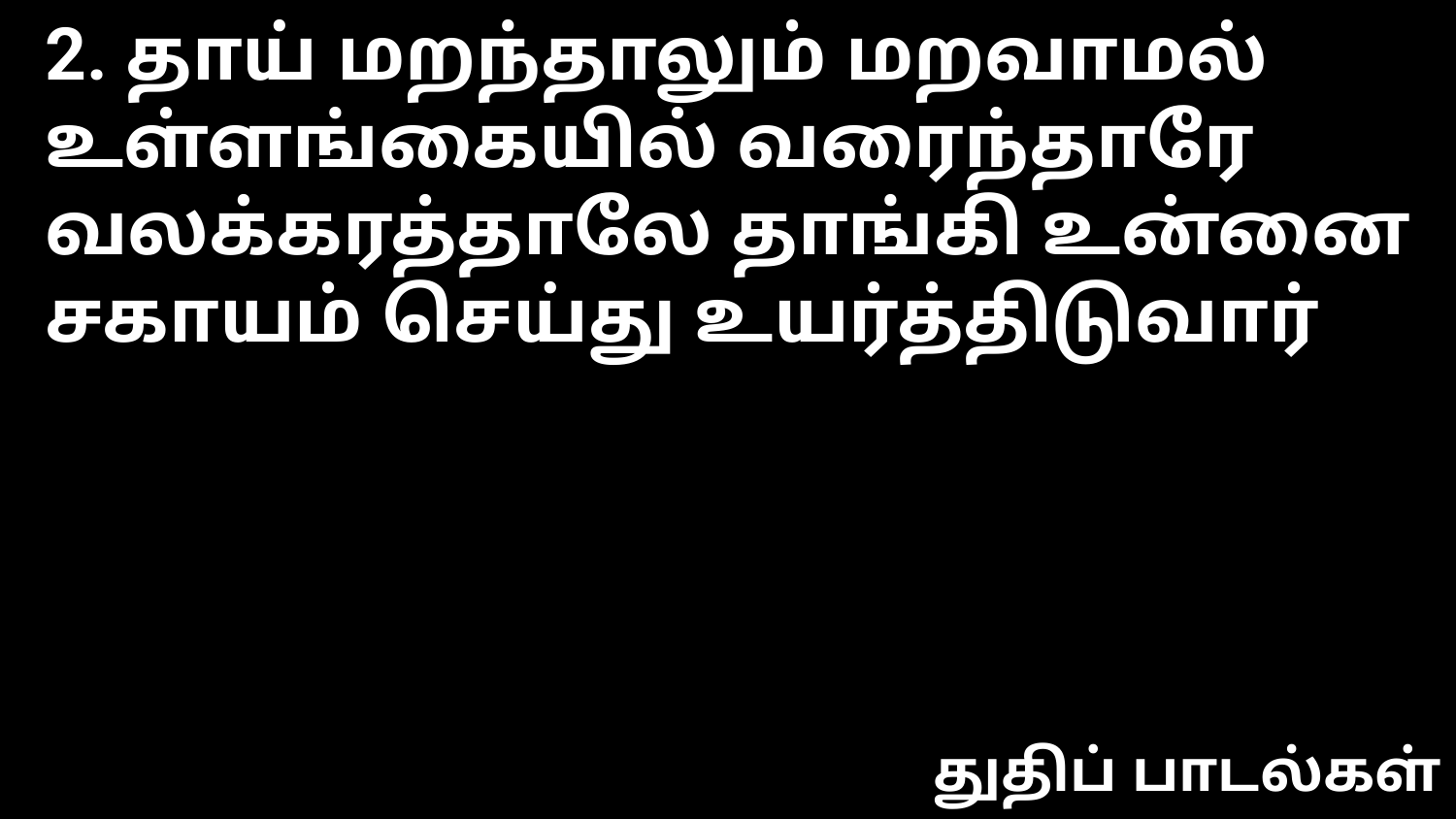

2. தாய் மறந்தாலும் மறவாமல்
உள்ளங்கையில் வரைந்தாரே
வலக்கரத்தாலே தாங்கி உன்னை
சகாயம் செய்து உயர்த்திடுவார்

துதிப் பாடல்கள்